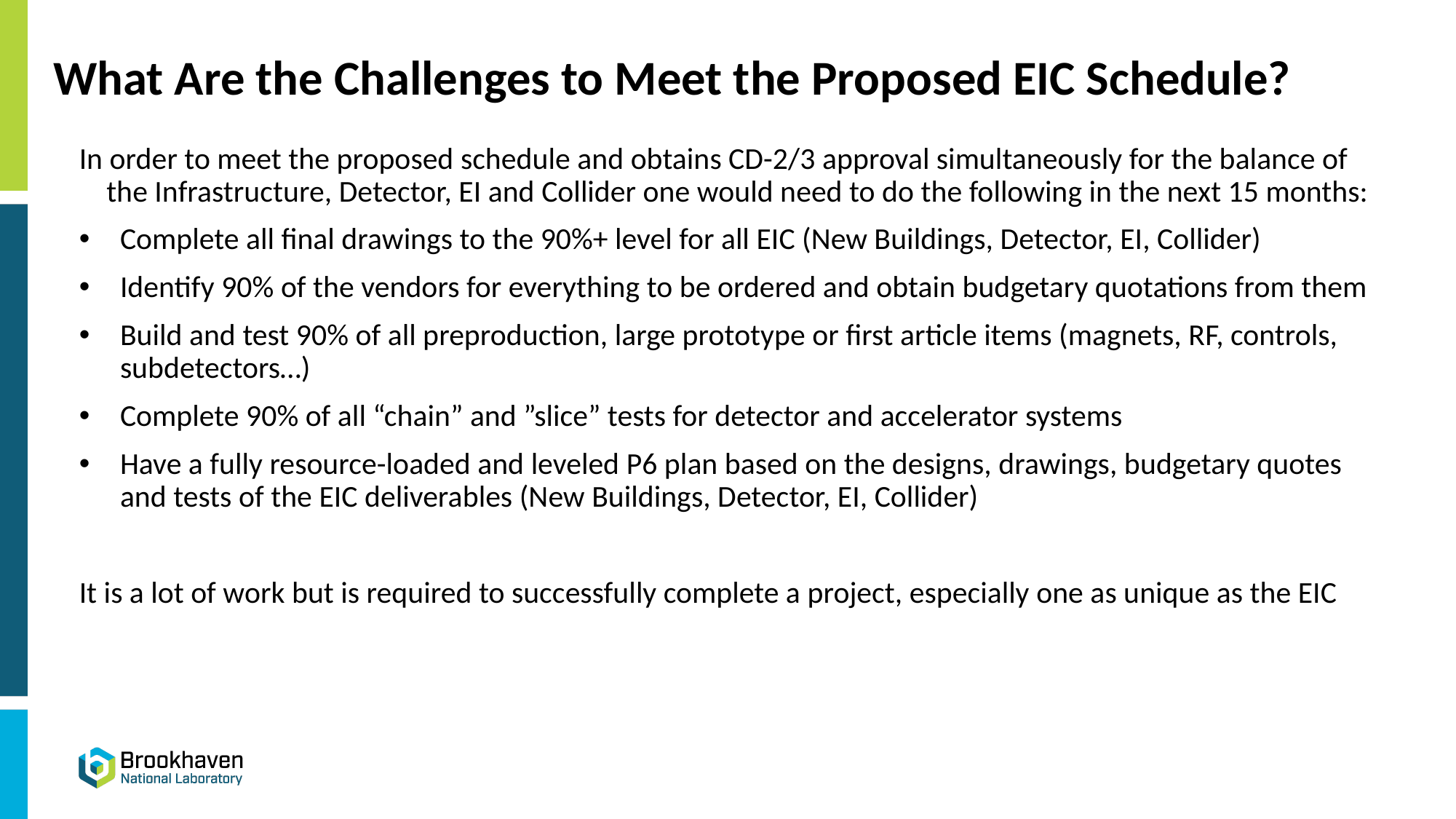

# What Are the Challenges to Meet the Proposed EIC Schedule?
In order to meet the proposed schedule and obtains CD-2/3 approval simultaneously for the balance of the Infrastructure, Detector, EI and Collider one would need to do the following in the next 15 months:
Complete all final drawings to the 90%+ level for all EIC (New Buildings, Detector, EI, Collider)
Identify 90% of the vendors for everything to be ordered and obtain budgetary quotations from them
Build and test 90% of all preproduction, large prototype or first article items (magnets, RF, controls, subdetectors…)
Complete 90% of all “chain” and ”slice” tests for detector and accelerator systems
Have a fully resource-loaded and leveled P6 plan based on the designs, drawings, budgetary quotes and tests of the EIC deliverables (New Buildings, Detector, EI, Collider)

It is a lot of work but is required to successfully complete a project, especially one as unique as the EIC